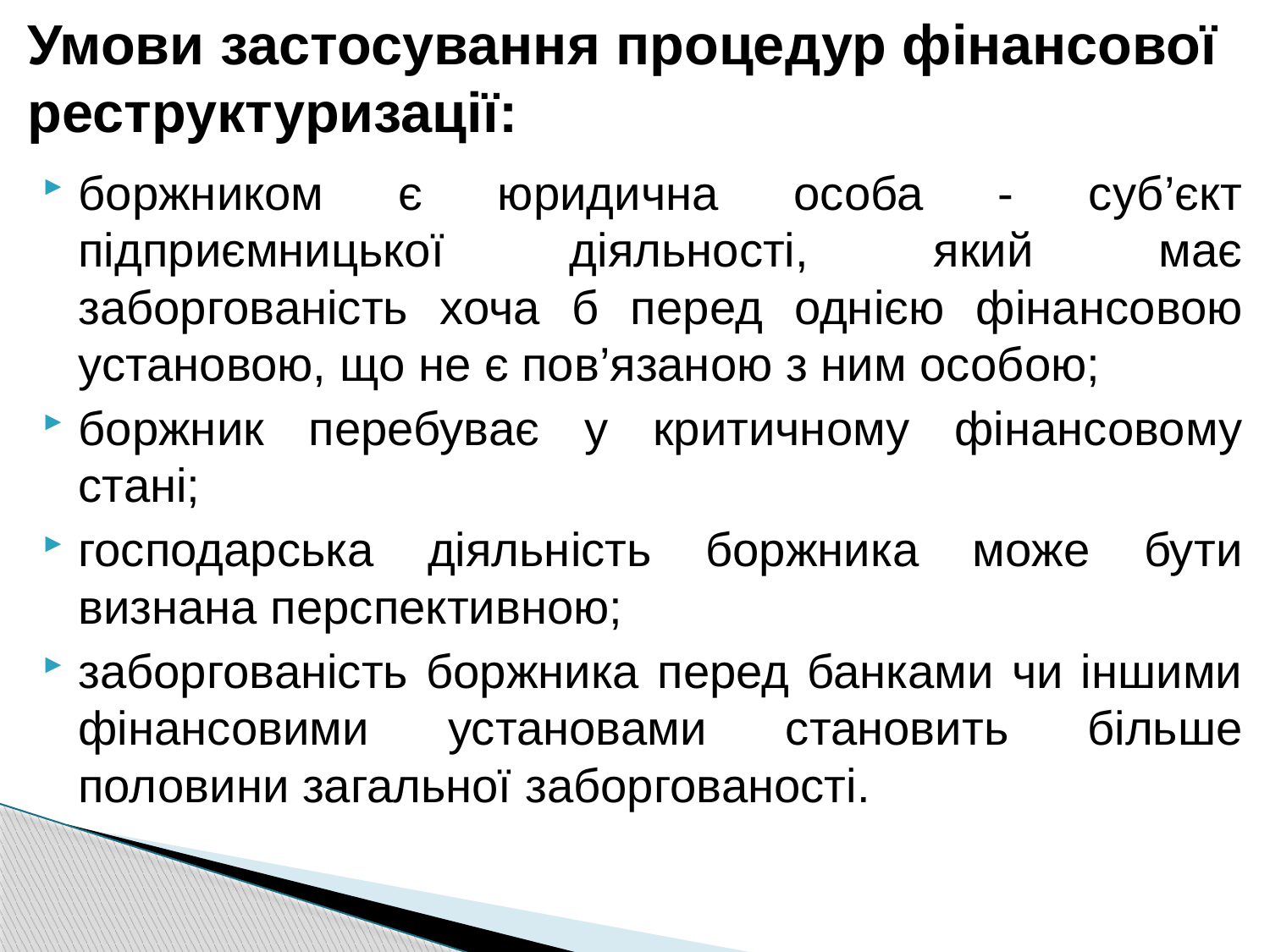

# Умови застосування процедур фінансової реструктуризації:
боржником є юридична особа - суб’єкт підприємницької діяльності, який має заборгованість хоча б перед однією фінансовою установою, що не є пов’язаною з ним особою;
боржник перебуває у критичному фінансовому стані;
господарська діяльність боржника може бути визнана перспективною;
заборгованість боржника перед банками чи іншими фінансовими установами становить більше половини загальної заборгованості.